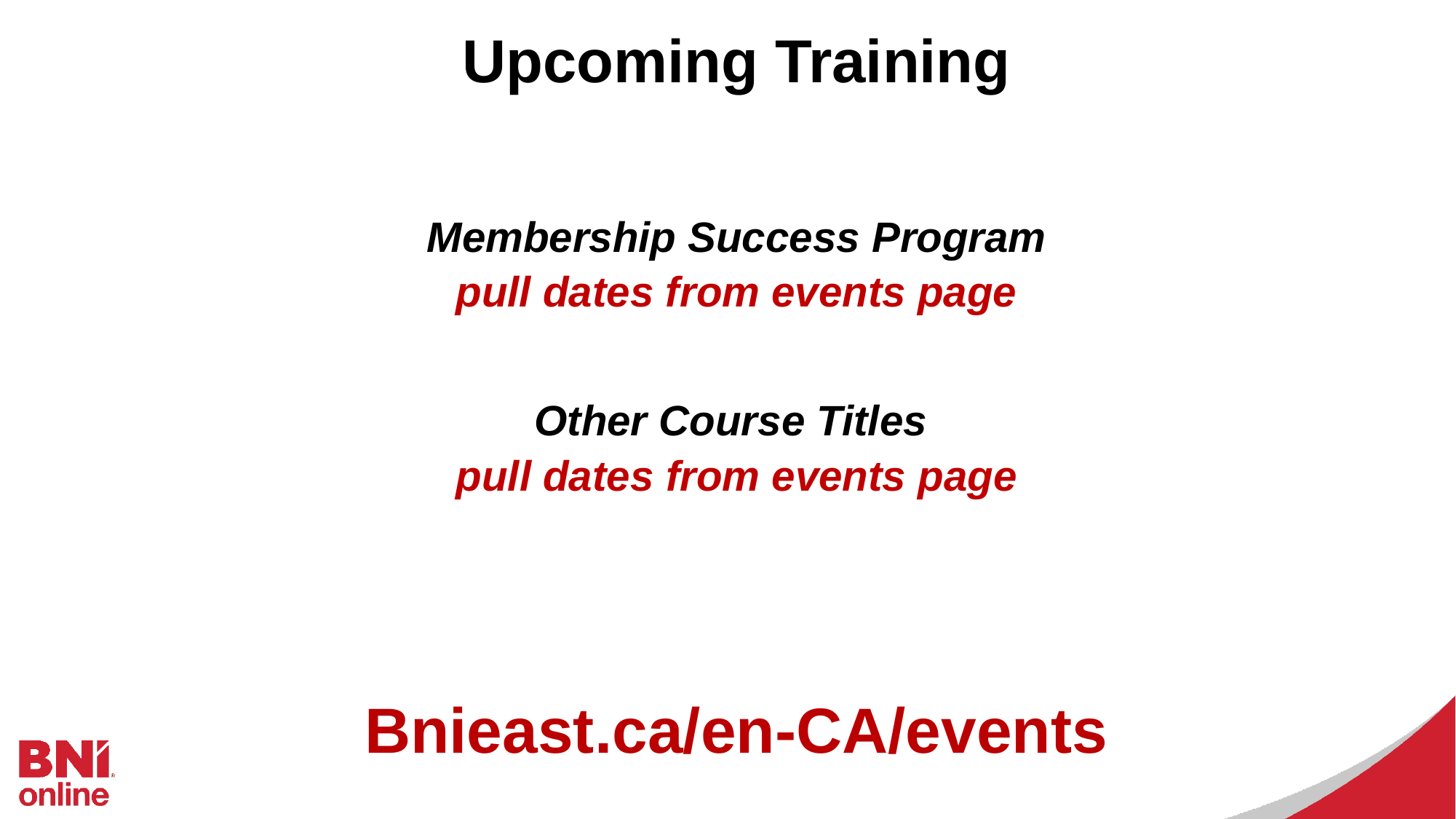

Upcoming Training
Membership Success Program
pull dates from events page
Other Course Titles
pull dates from events page

Bnieast.ca/en-CA/events